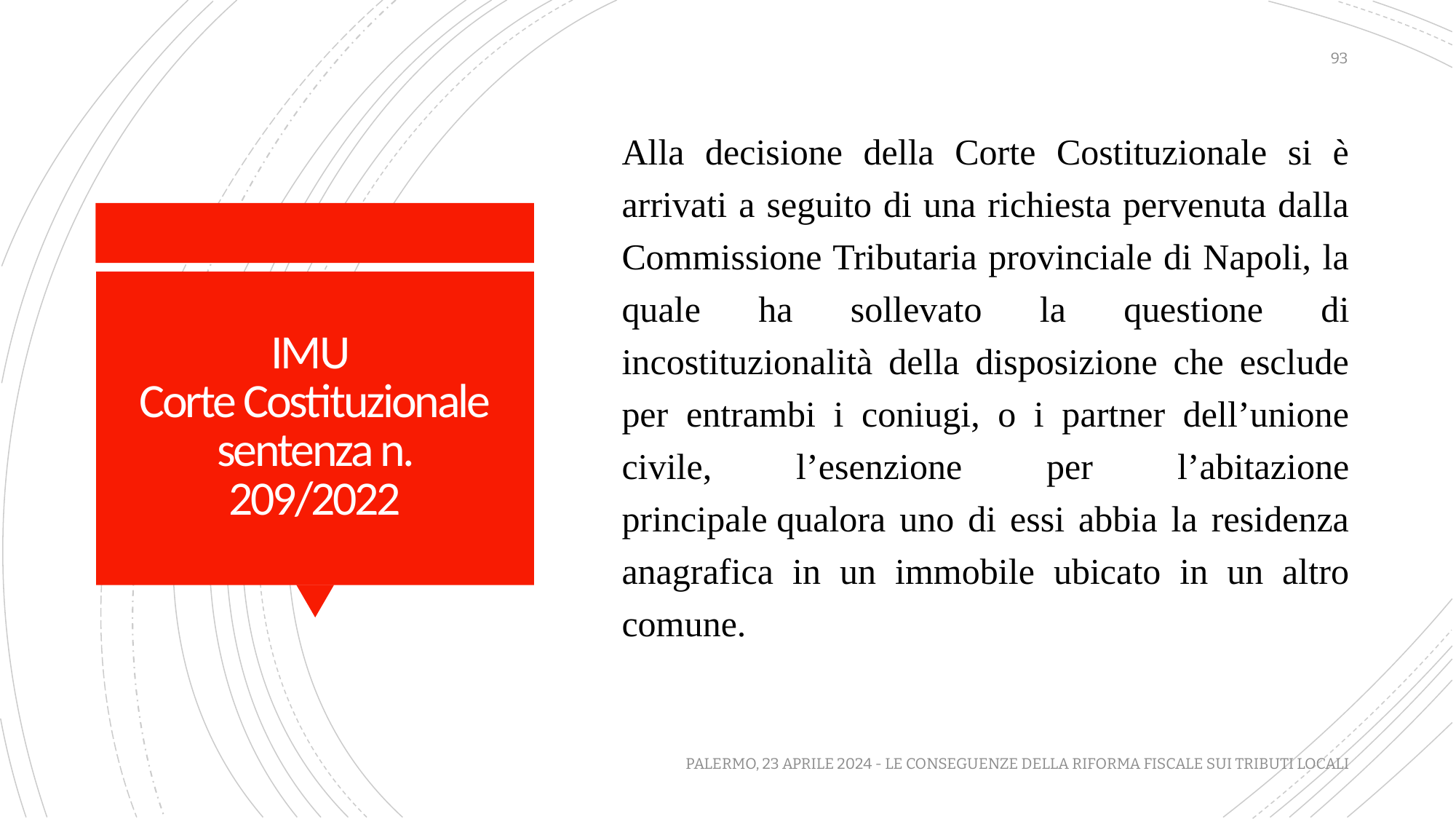

93
Alla decisione della Corte Costituzionale si è arrivati a seguito di una richiesta pervenuta dalla Commissione Tributaria provinciale di Napoli, la quale ha sollevato la questione di incostituzionalità della disposizione che esclude per entrambi i coniugi, o i partner dell’unione civile, l’esenzione per l’abitazione principale qualora uno di essi abbia la residenza anagrafica in un immobile ubicato in un altro comune.

# IMU Corte Costituzionale sentenza n. 209/2022
PALERMO, 23 APRILE 2024 - LE CONSEGUENZE DELLA RIFORMA FISCALE SUI TRIBUTI LOCALI